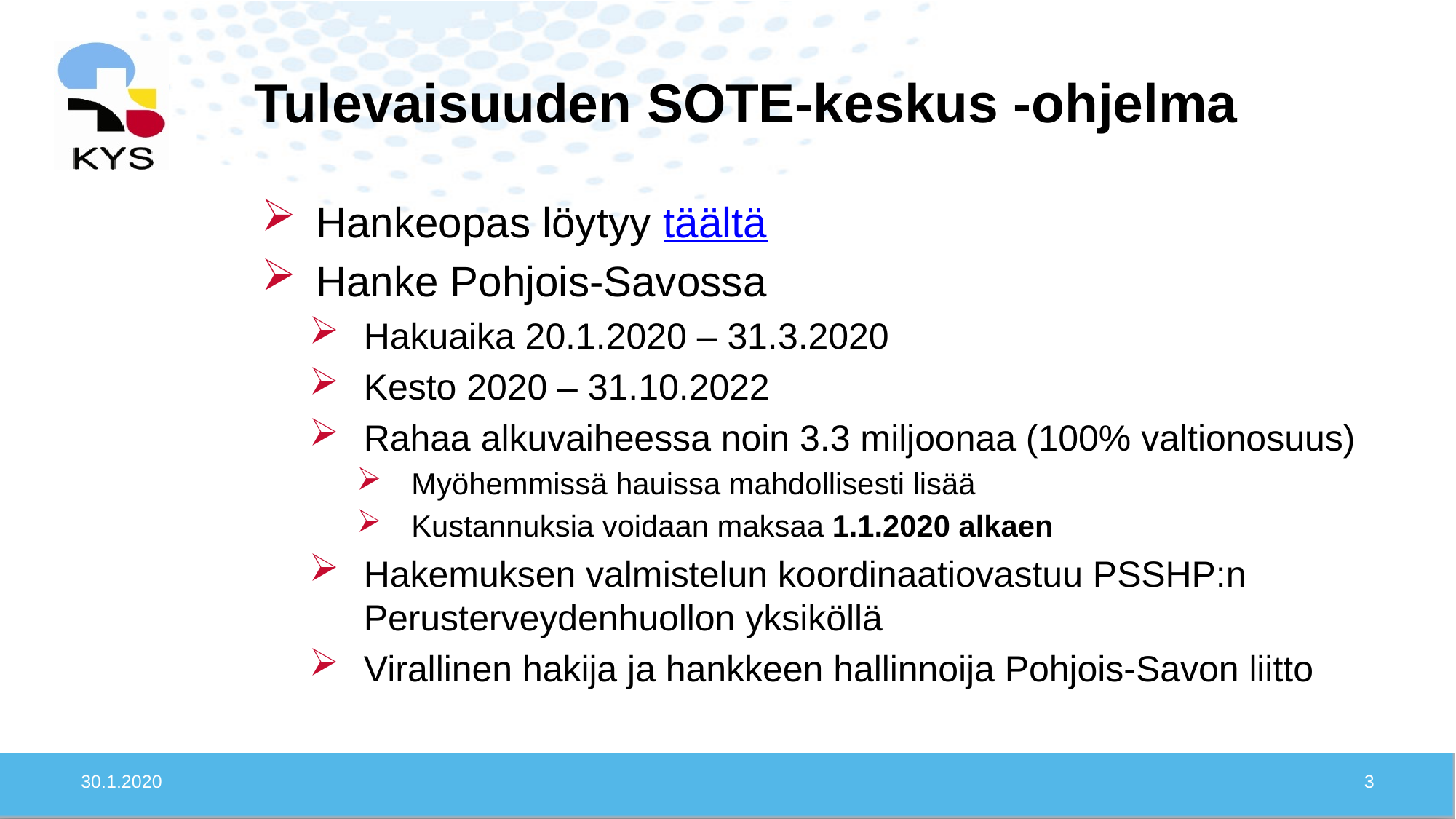

# Tulevaisuuden SOTE-keskus -ohjelma
Hankeopas löytyy täältä
Hanke Pohjois-Savossa
Hakuaika 20.1.2020 – 31.3.2020
Kesto 2020 – 31.10.2022
Rahaa alkuvaiheessa noin 3.3 miljoonaa (100% valtionosuus)
Myöhemmissä hauissa mahdollisesti lisää
Kustannuksia voidaan maksaa 1.1.2020 alkaen
Hakemuksen valmistelun koordinaatiovastuu PSSHP:n Perusterveydenhuollon yksiköllä
Virallinen hakija ja hankkeen hallinnoija Pohjois-Savon liitto
30.1.2020
3